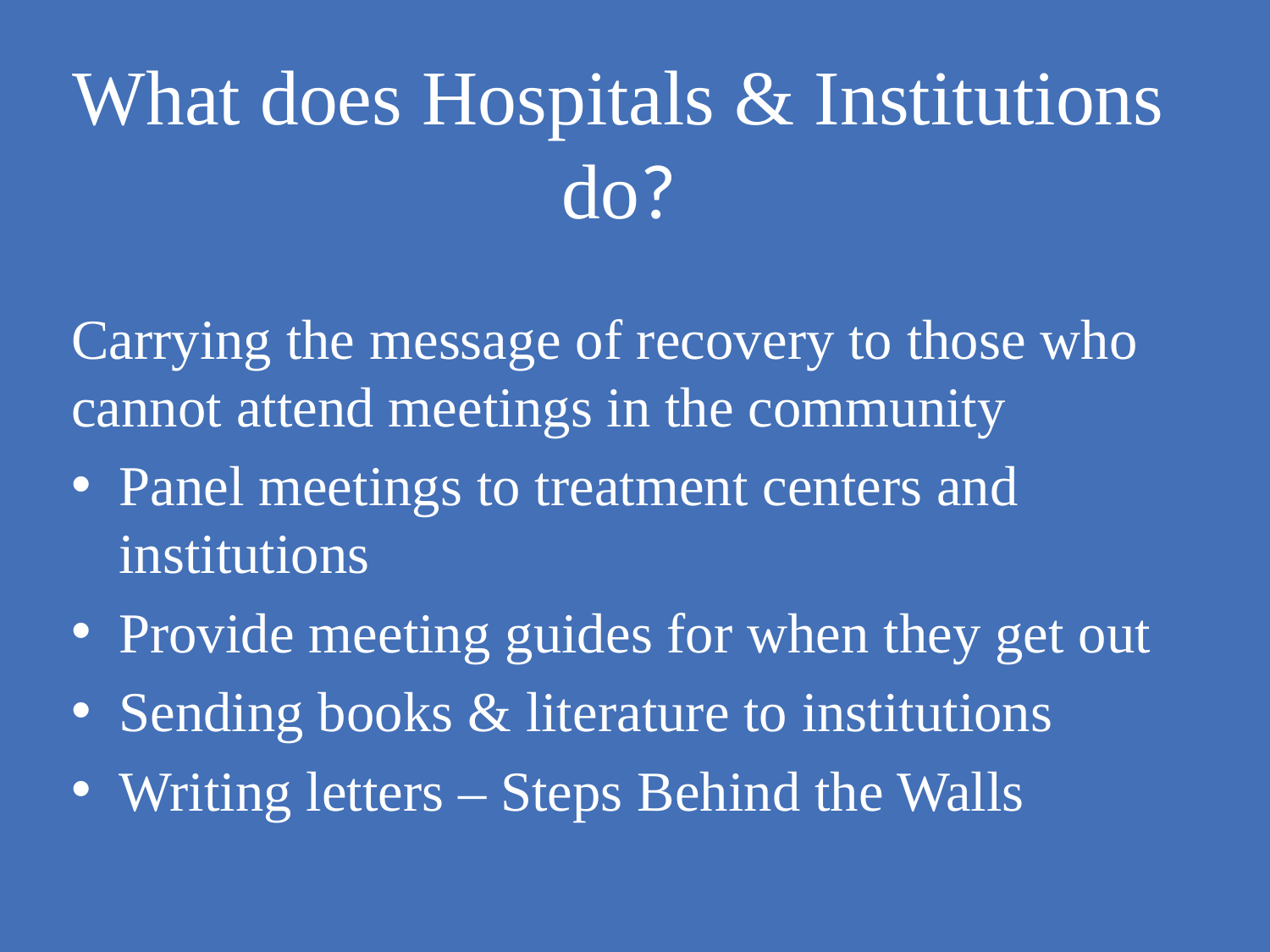

What does Hospitals & Institutions do?
Carrying the message of recovery to those who cannot attend meetings in the community
Panel meetings to treatment centers and institutions
Provide meeting guides for when they get out
Sending books & literature to institutions
Writing letters – Steps Behind the Walls